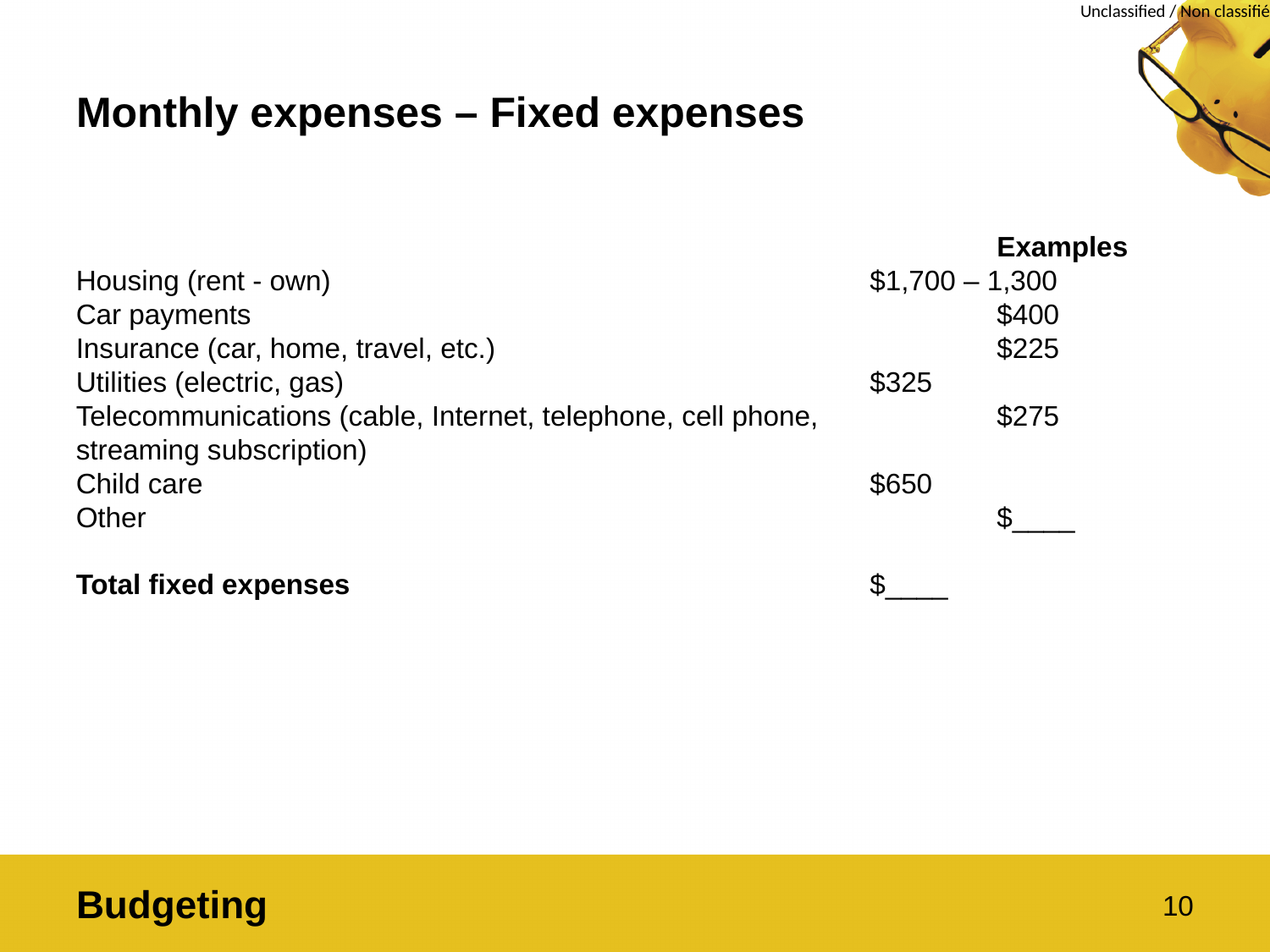

# Monthly expenses – Fixed expenses

								Examples
Housing (rent - own) 					$1,700 – 1,300
Car payments 						$400
Insurance (car, home, travel, etc.) 				$225
Utilities (electric, gas) 					$325
Telecommunications (cable, Internet, telephone, cell phone,		$275
streaming subscription)
Child care 						$650
Other 							$____

Total fixed expenses 					$____

Budgeting
10